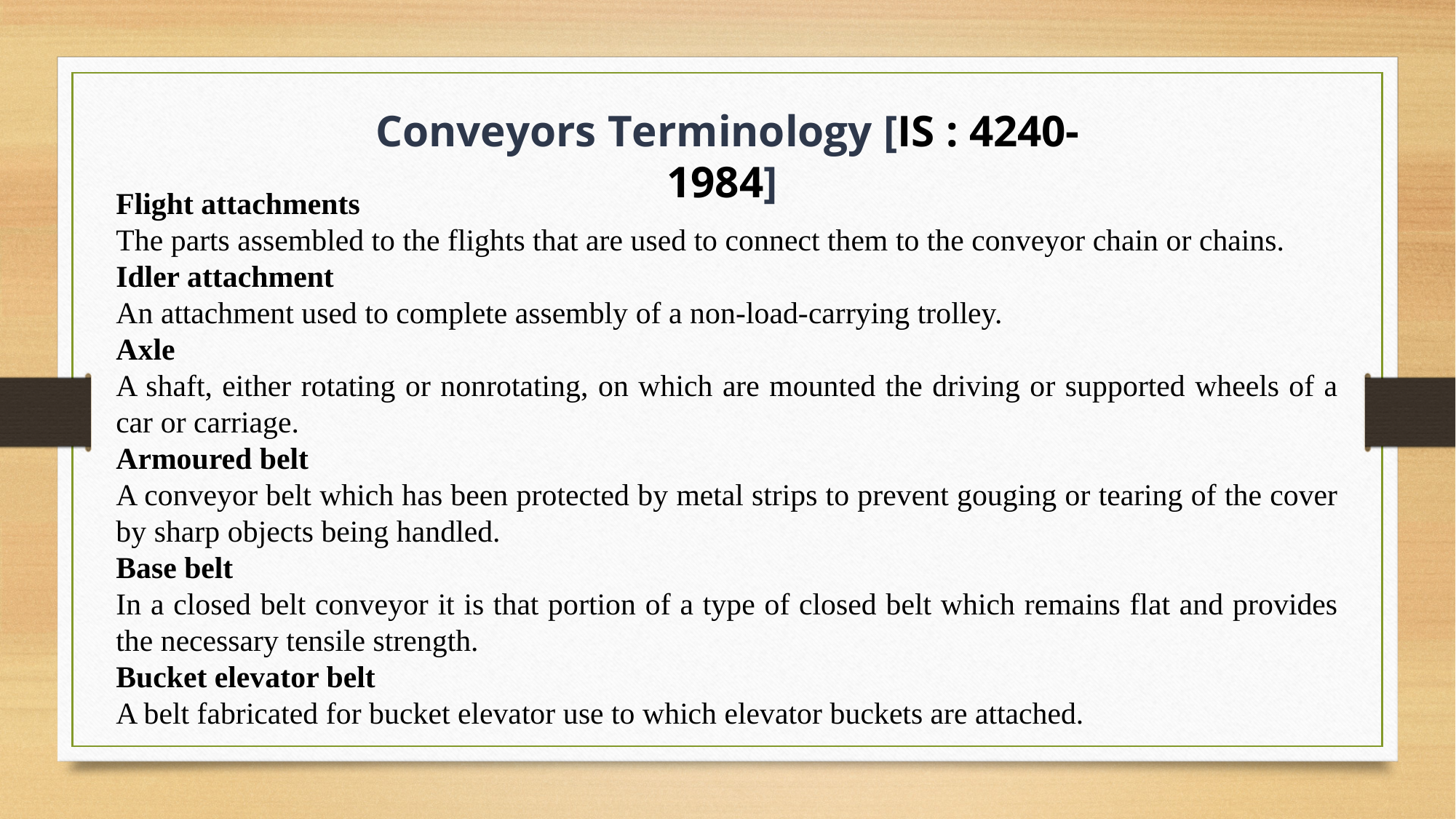

Conveyors Terminology [IS : 4240- 1984]
Flight attachments
The parts assembled to the flights that are used to connect them to the conveyor chain or chains.
Idler attachment
An attachment used to complete assembly of a non-load-carrying trolley.
Axle
A shaft, either rotating or nonrotating, on which are mounted the driving or supported wheels of a car or carriage.
Armoured belt
A conveyor belt which has been protected by metal strips to prevent gouging or tearing of the cover by sharp objects being handled.
Base belt
In a closed belt conveyor it is that portion of a type of closed belt which remains flat and provides the necessary tensile strength.
Bucket elevator belt
A belt fabricated for bucket elevator use to which elevator buckets are attached.